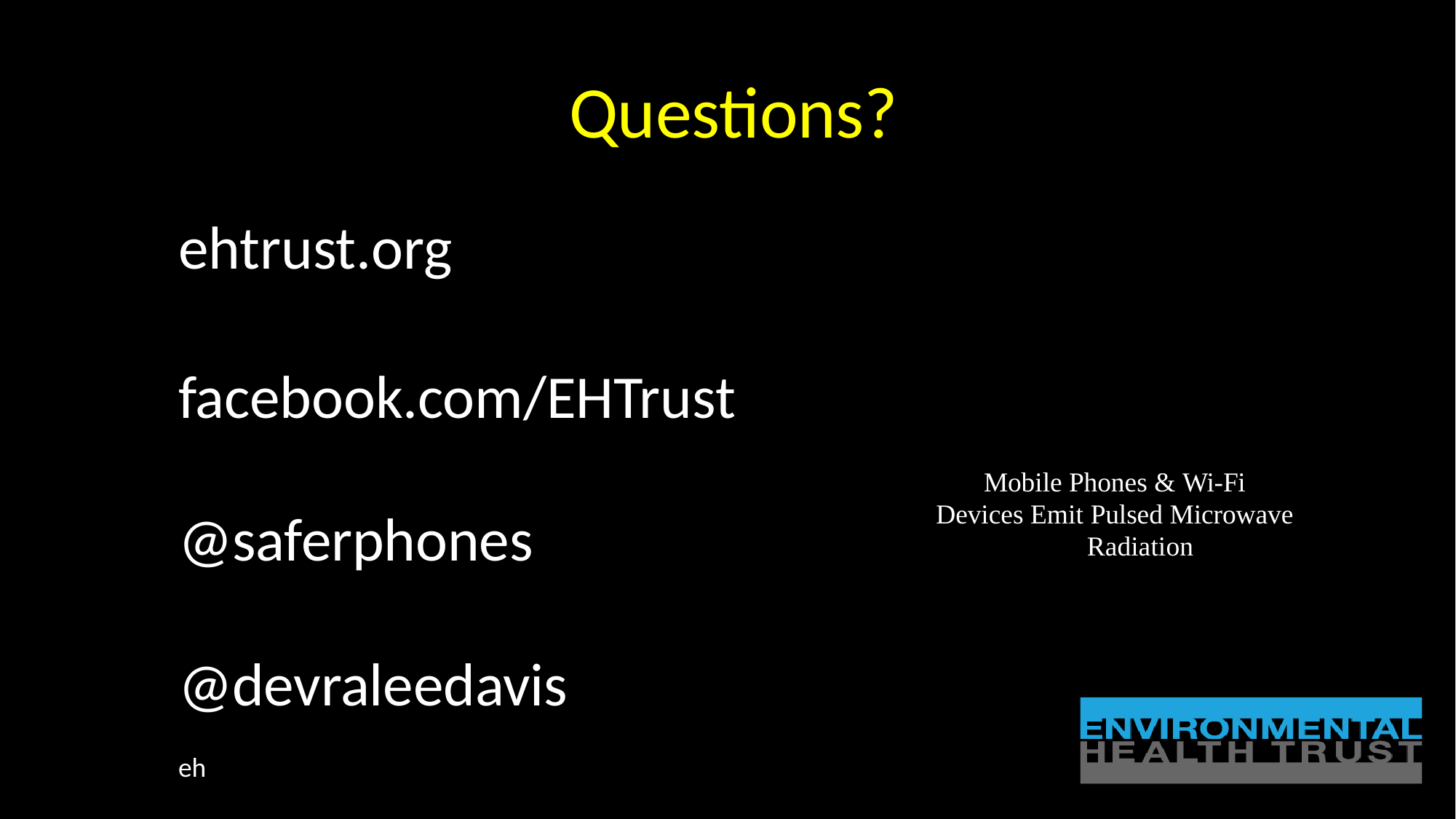

# Questions?
ehtrust.org

facebook.com/EHTrust
Mobile Phones & Wi-Fi  Devices Emit Pulsed Microwave
Radiation
@saferphones

@devraleedavis
eh